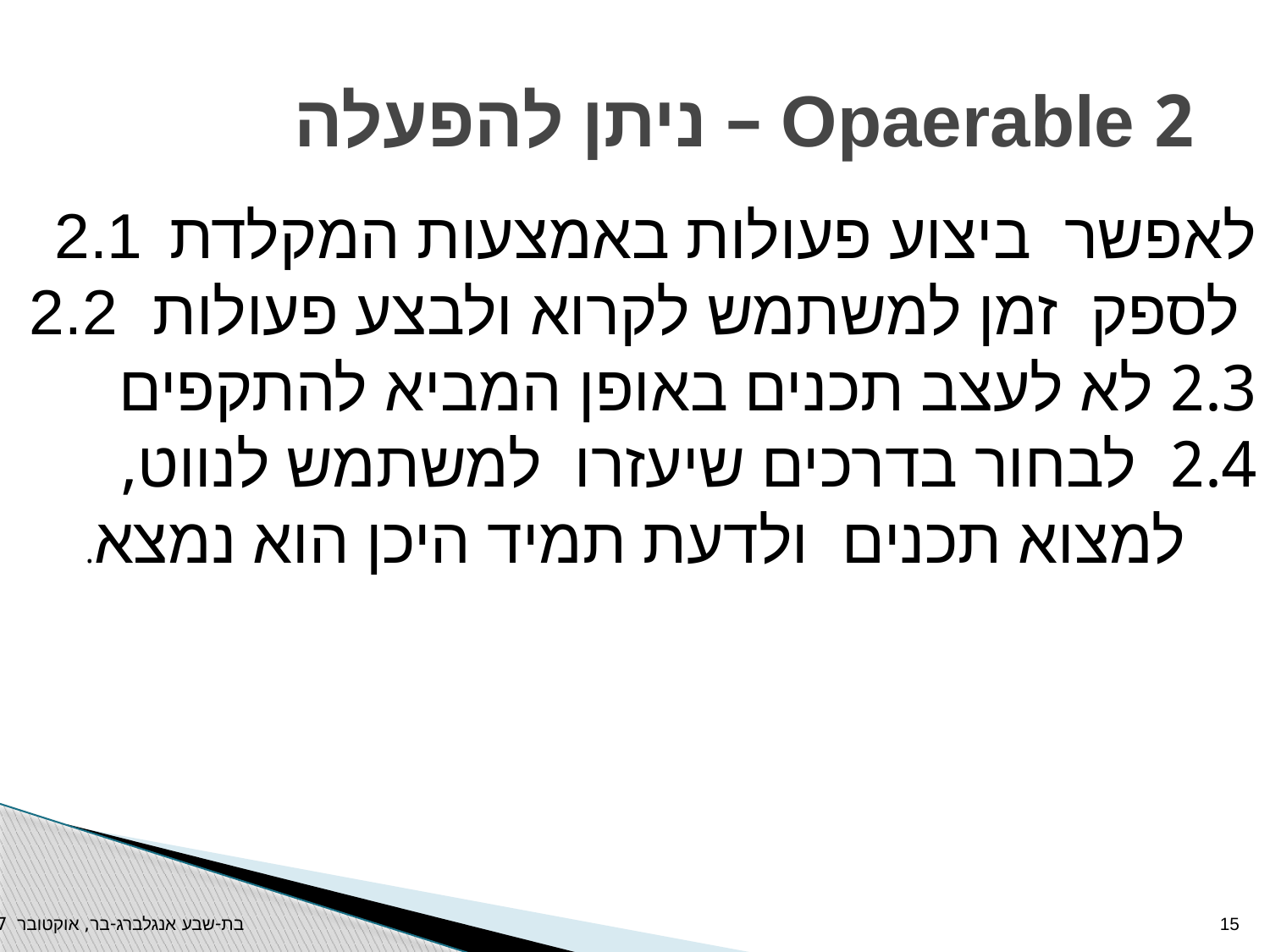

# 2 Opaerable – ניתן להפעלה
2.1  לאפשר  ביצוע פעולות באמצעות המקלדת
2.2  לספק  זמן למשתמש לקרוא ולבצע פעולות
2.3	 לא לעצב תכנים באופן המביא להתקפים
2.4  לבחור בדרכים שיעזרו  למשתמש לנווט,     	למצוא תכנים  ולדעת תמיד היכן הוא נמצא.

בת-שבע אנגלברג-בר, אוקטובר  2017
15